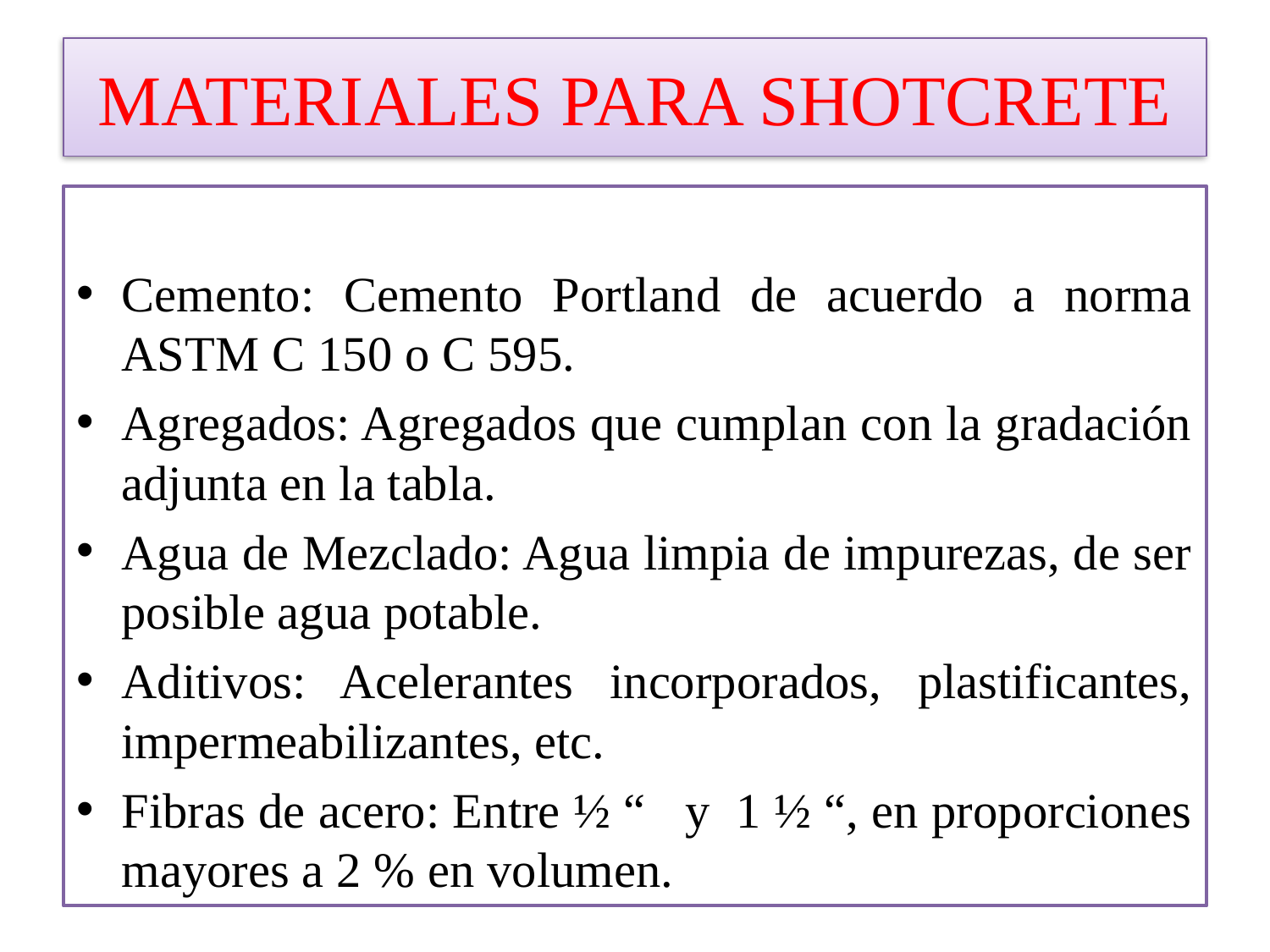

# MATERIALES PARA SHOTCRETE

Cemento: Cemento Portland de acuerdo a norma ASTM C 150 o C 595.
Agregados: Agregados que cumplan con la gradación adjunta en la tabla.
Agua de Mezclado: Agua limpia de impurezas, de ser posible agua potable.
Aditivos: Acelerantes incorporados, plastificantes, impermeabilizantes, etc.
Fibras de acero: Entre ½ “   y  1 ½ “, en proporciones mayores a 2 % en volumen.